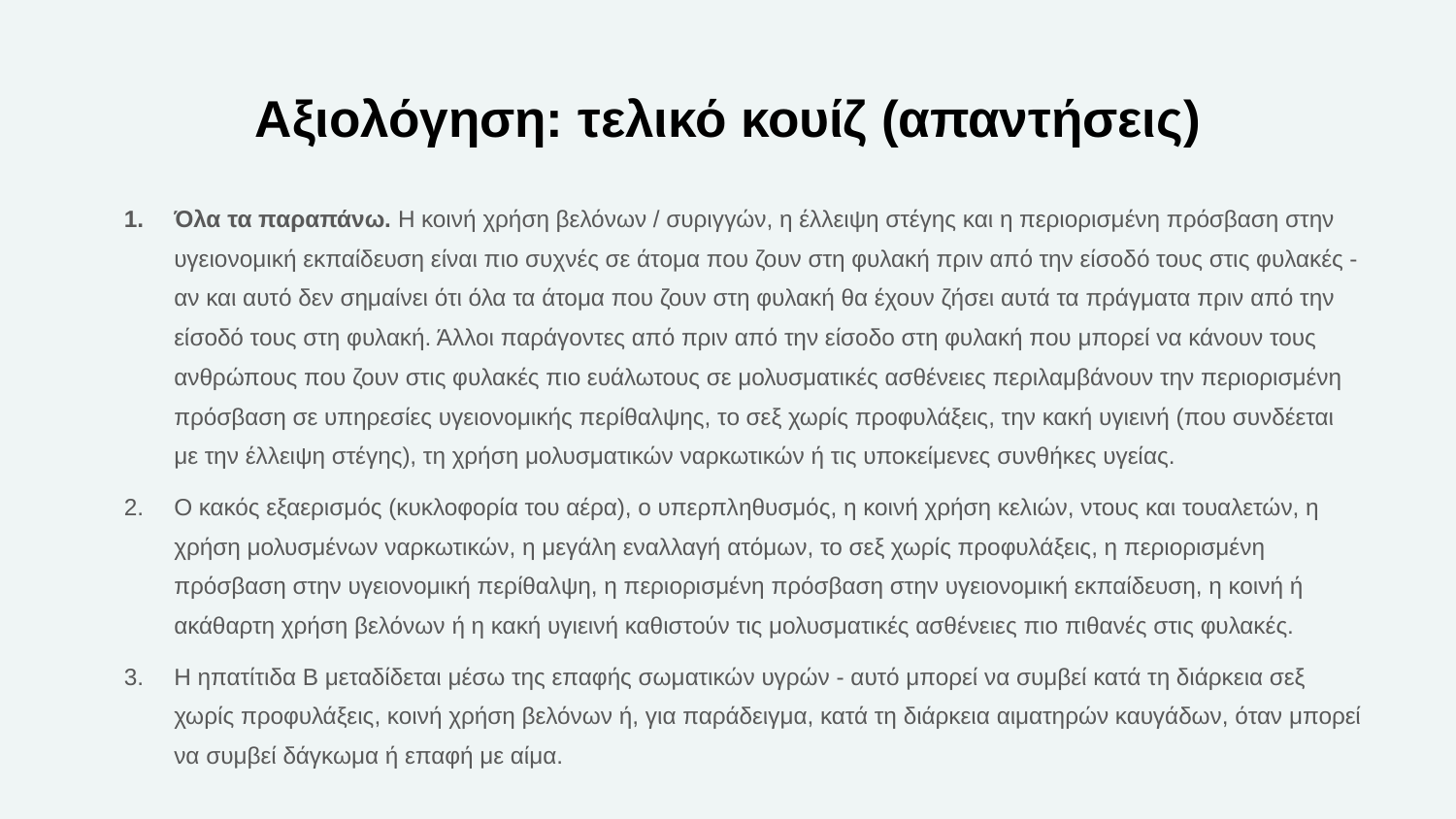

# Αξιολόγηση: τελικό κουίζ (απαντήσεις)
Όλα τα παραπάνω. Η κοινή χρήση βελόνων / συριγγών, η έλλειψη στέγης και η περιορισμένη πρόσβαση στην υγειονομική εκπαίδευση είναι πιο συχνές σε άτομα που ζουν στη φυλακή πριν από την είσοδό τους στις φυλακές - αν και αυτό δεν σημαίνει ότι όλα τα άτομα που ζουν στη φυλακή θα έχουν ζήσει αυτά τα πράγματα πριν από την είσοδό τους στη φυλακή. Άλλοι παράγοντες από πριν από την είσοδο στη φυλακή που μπορεί να κάνουν τους ανθρώπους που ζουν στις φυλακές πιο ευάλωτους σε μολυσματικές ασθένειες περιλαμβάνουν την περιορισμένη πρόσβαση σε υπηρεσίες υγειονομικής περίθαλψης, το σεξ χωρίς προφυλάξεις, την κακή υγιεινή (που συνδέεται με την έλλειψη στέγης), τη χρήση μολυσματικών ναρκωτικών ή τις υποκείμενες συνθήκες υγείας.
Ο κακός εξαερισμός (κυκλοφορία του αέρα), ο υπερπληθυσμός, η κοινή χρήση κελιών, ντους και τουαλετών, η χρήση μολυσμένων ναρκωτικών, η μεγάλη εναλλαγή ατόμων, το σεξ χωρίς προφυλάξεις, η περιορισμένη πρόσβαση στην υγειονομική περίθαλψη, η περιορισμένη πρόσβαση στην υγειονομική εκπαίδευση, η κοινή ή ακάθαρτη χρήση βελόνων ή η κακή υγιεινή καθιστούν τις μολυσματικές ασθένειες πιο πιθανές στις φυλακές.
Η ηπατίτιδα Β μεταδίδεται μέσω της επαφής σωματικών υγρών - αυτό μπορεί να συμβεί κατά τη διάρκεια σεξ χωρίς προφυλάξεις, κοινή χρήση βελόνων ή, για παράδειγμα, κατά τη διάρκεια αιματηρών καυγάδων, όταν μπορεί να συμβεί δάγκωμα ή επαφή με αίμα.